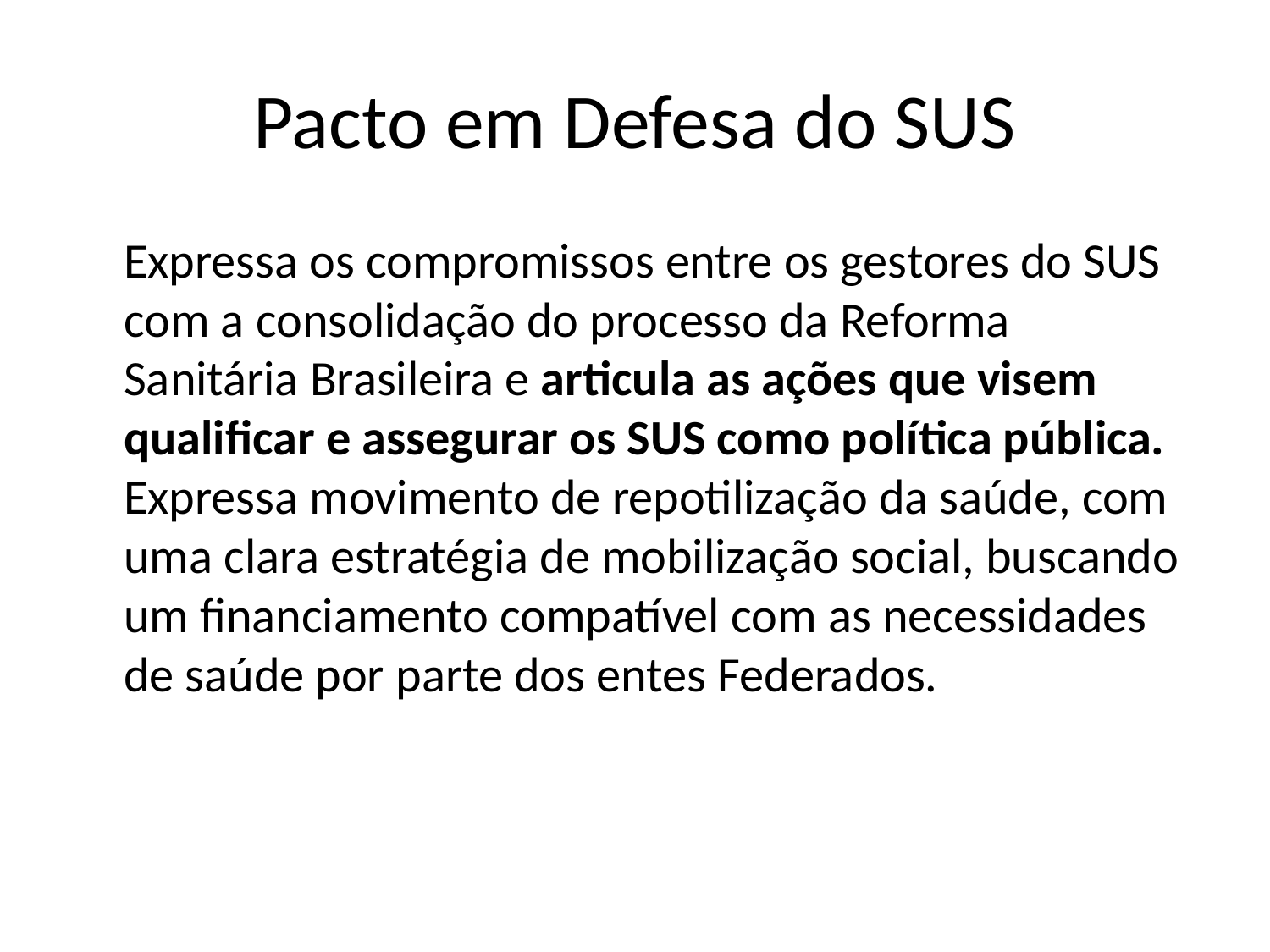

# Pacto em Defesa do SUS
     Expressa os compromissos entre os gestores do SUS com a consolidação do processo da Reforma Sanitária Brasileira e articula as ações que visem qualificar e assegurar os SUS como política pública. Expressa movimento de repotilização da saúde, com uma clara estratégia de mobilização social, buscando um financiamento compatível com as necessidades de saúde por parte dos entes Federados.